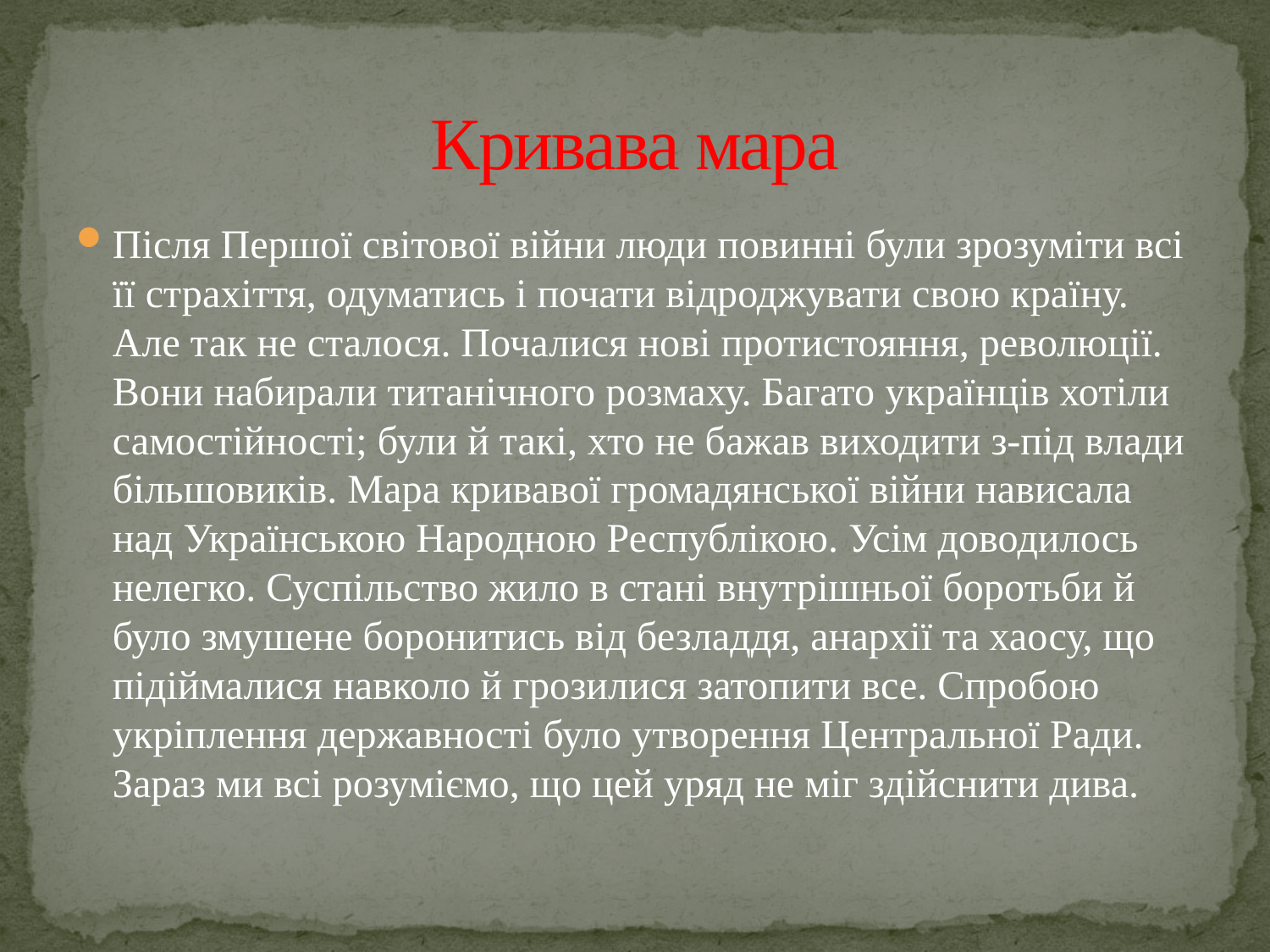

# Кривава мара
Після Першої світової війни люди повинні були зрозуміти всі її страхіття, одуматись і почати відроджувати свою країну. Але так не сталося. Почалися нові протистояння, революції. Вони набирали титанічного розмаху. Багато українців хотіли самостійності; були й такі, хто не бажав виходити з-під влади більшовиків. Мара кривавої громадянської війни нависала над Українською Народною Республікою. Усім доводилось нелегко. Суспільство жило в стані внутрішньої боротьби й було змушене боронитись від безладдя, анархії та хаосу, що підіймалися навколо й грозилися затопити все. Спробою укріплення державності було утворення Центральної Ради. Зараз ми всі розуміємо, що цей уряд не міг здійснити дива.